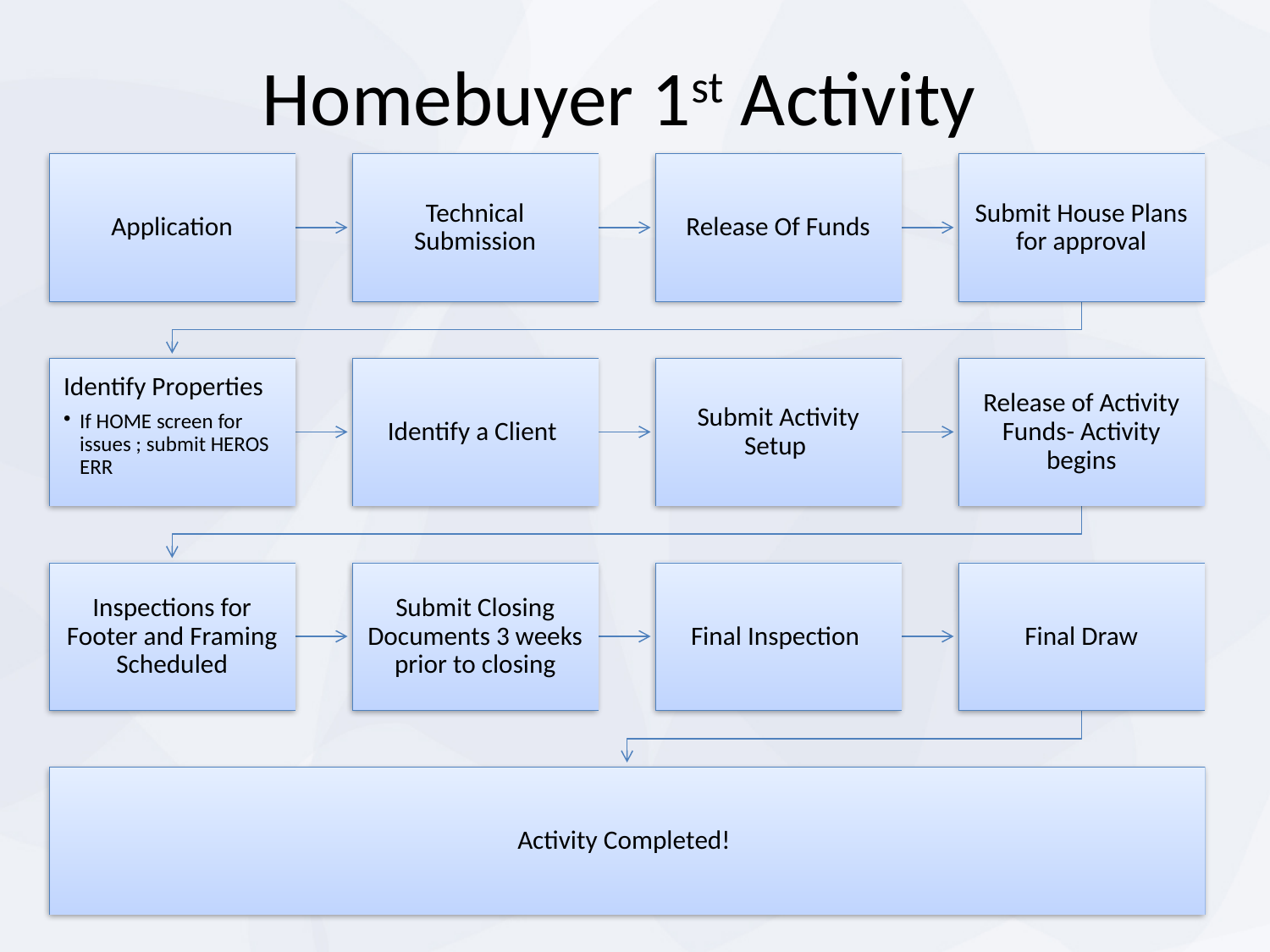

Homebuyer 1st Activity

Application

Technical Submission

Release Of Funds

Submit House Plans for approval

Identify Properties
If HOME screen for issues ; submit HEROS ERR

Identify a Client

Submit Activity Setup

Release of Activity Funds- Activity begins

Inspections for Footer and Framing Scheduled

Submit Closing Documents 3 weeks prior to closing

Final Inspection

Final Draw
Activity Completed!